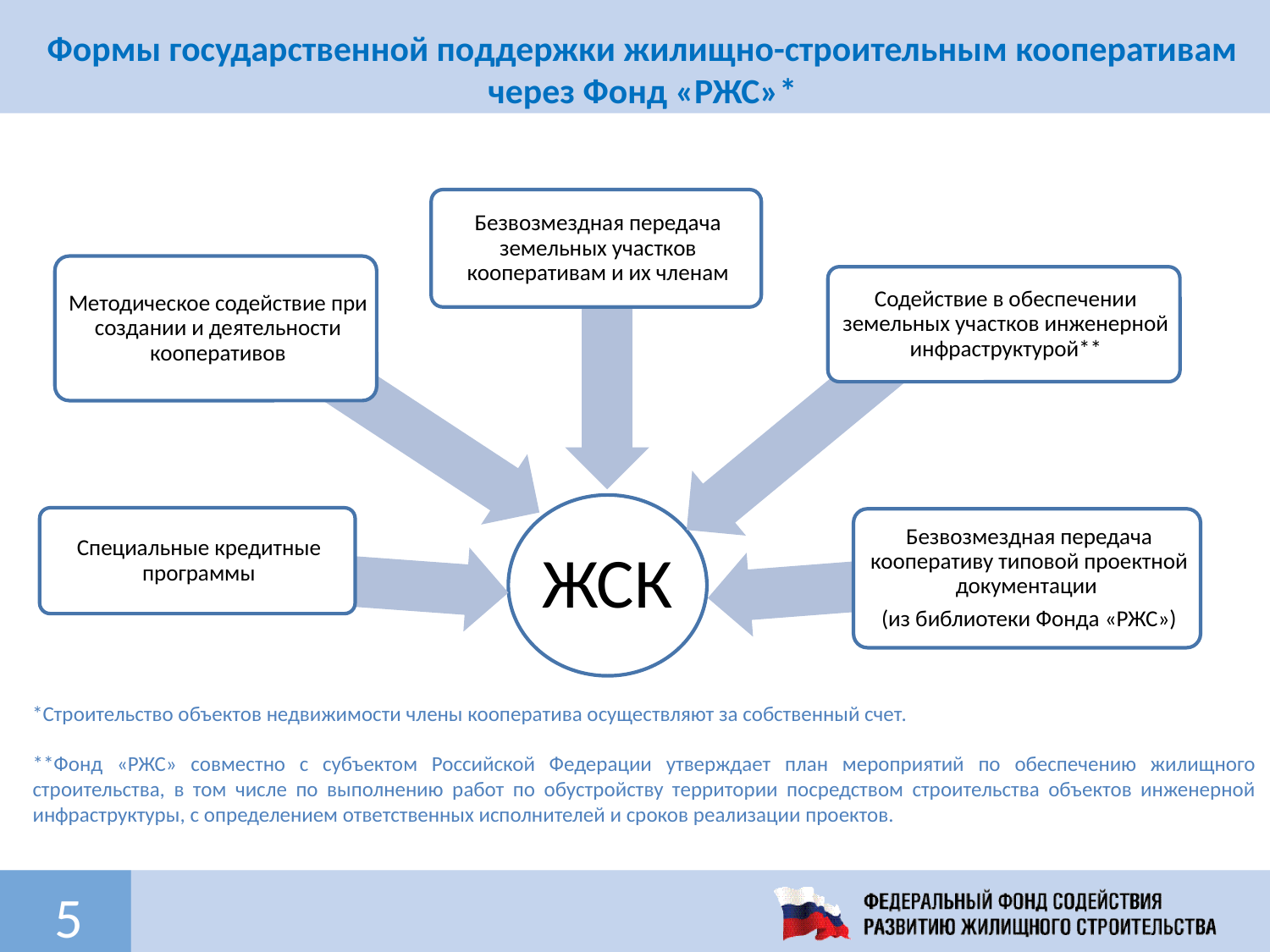

Формы государственной поддержки жилищно-строительным кооперативам через Фонд «РЖС»*
ЖСК
Содействие в обеспечении земельных участков инженерной инфраструктурой**
Безвозмездная передача земельных участков кооперативам и их членам
Методическое содействие при создании и деятельности кооперативов
Безвозмездная передача кооперативу типовой проектной документации
(из библиотеки Фонда «РЖС»)
Специальные кредитные программы
*Строительство объектов недвижимости члены кооператива осуществляют за собственный счет.
**Фонд «РЖС» совместно с субъектом Российской Федерации утверждает план мероприятий по обеспечению жилищного строительства, в том числе по выполнению работ по обустройству территории посредством строительства объектов инженерной инфраструктуры, с определением ответственных исполнителей и сроков реализации проектов.
5